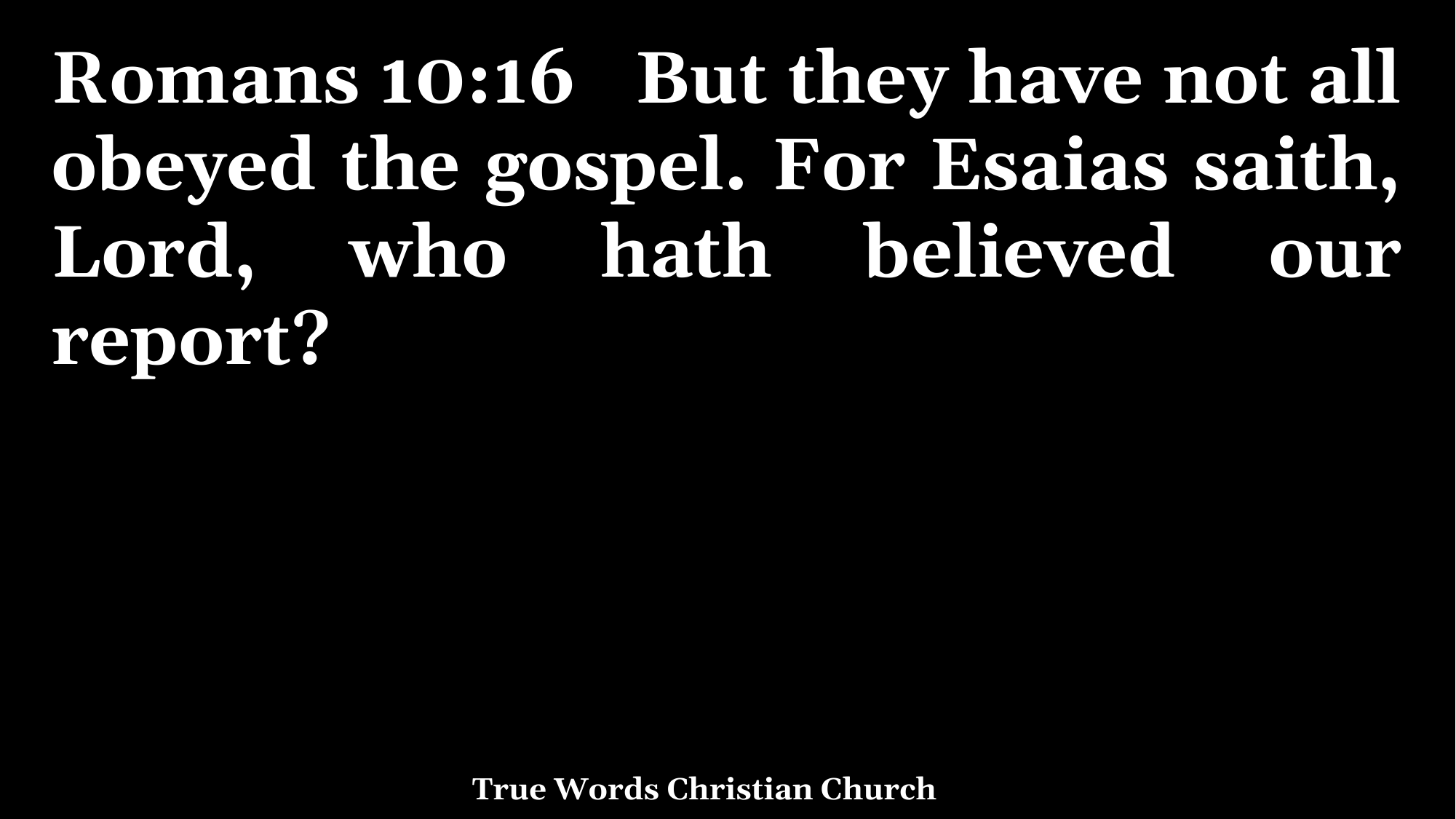

Romans 10:16   But they have not all obeyed the gospel. For Esaias saith, Lord, who hath believed our report?
True Words Christian Church